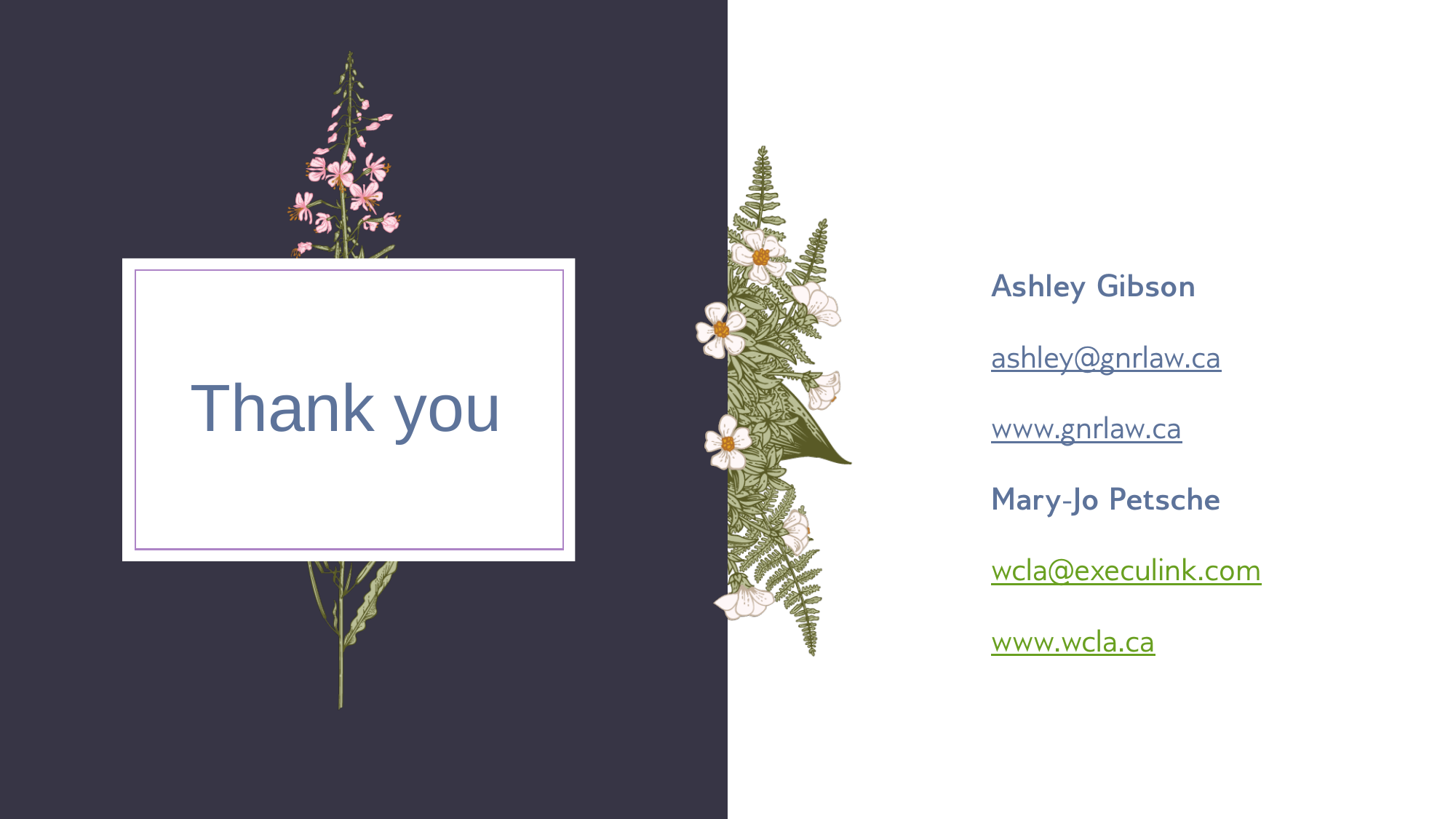

Ashley Gibson
ashley@gnrlaw.ca
www.gnrlaw.ca
Mary-Jo Petsche
wcla@execulink.com
www.wcla.ca

# Thank you